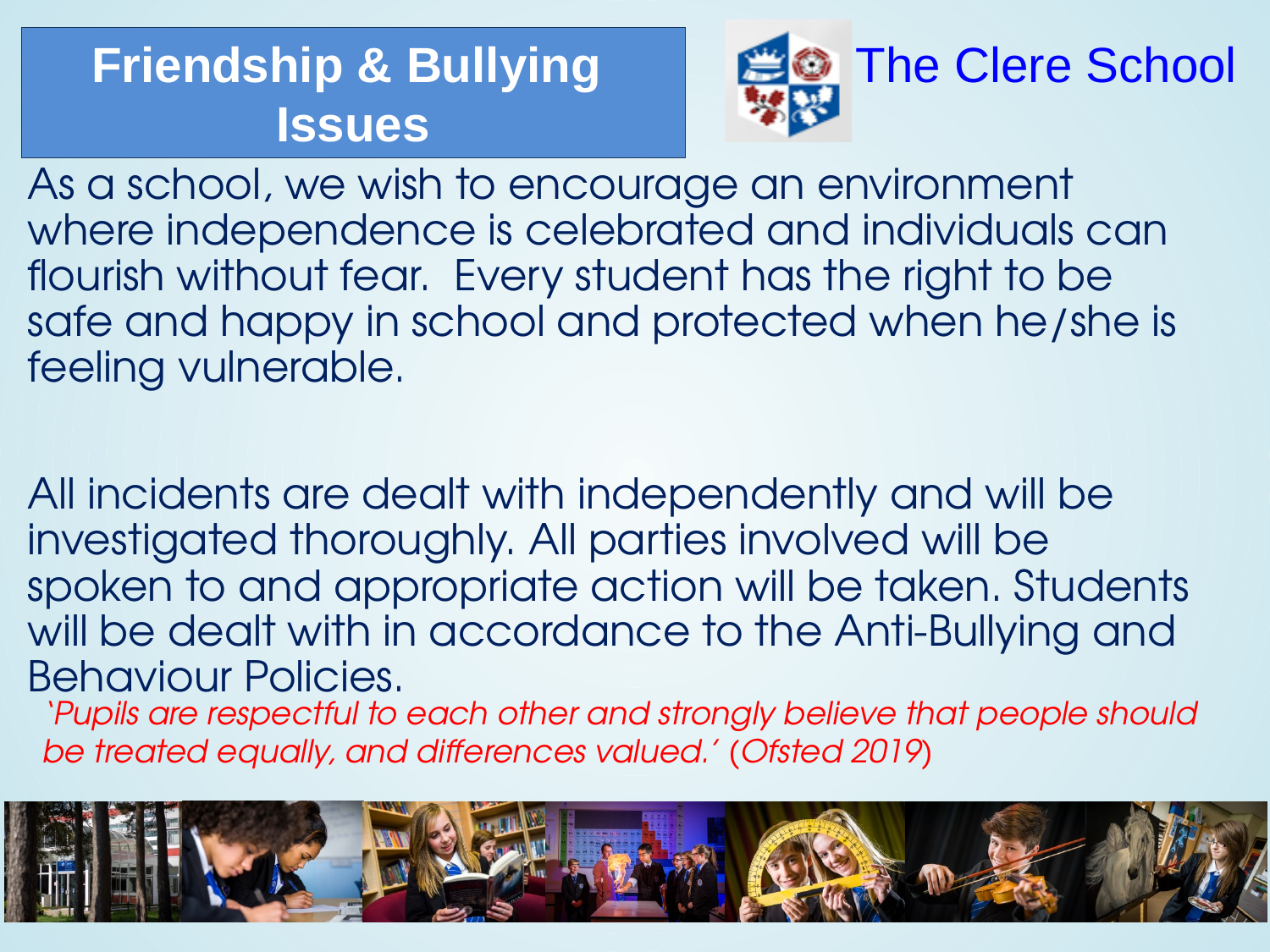

Friendship & Bullying
Issues
As a school, we wish to encourage an environment where independence is celebrated and individuals can flourish without fear.  Every student has the right to be safe and happy in school and protected when he/she is feeling vulnerable.

All incidents are dealt with independently and will be investigated thoroughly. All parties involved will be spoken to and appropriate action will be taken. Students will be dealt with in accordance to the Anti-Bullying and Behaviour Policies.
‘Pupils are respectful to each other and strongly believe that people should be treated equally, and differences valued.’ (Ofsted 2019)